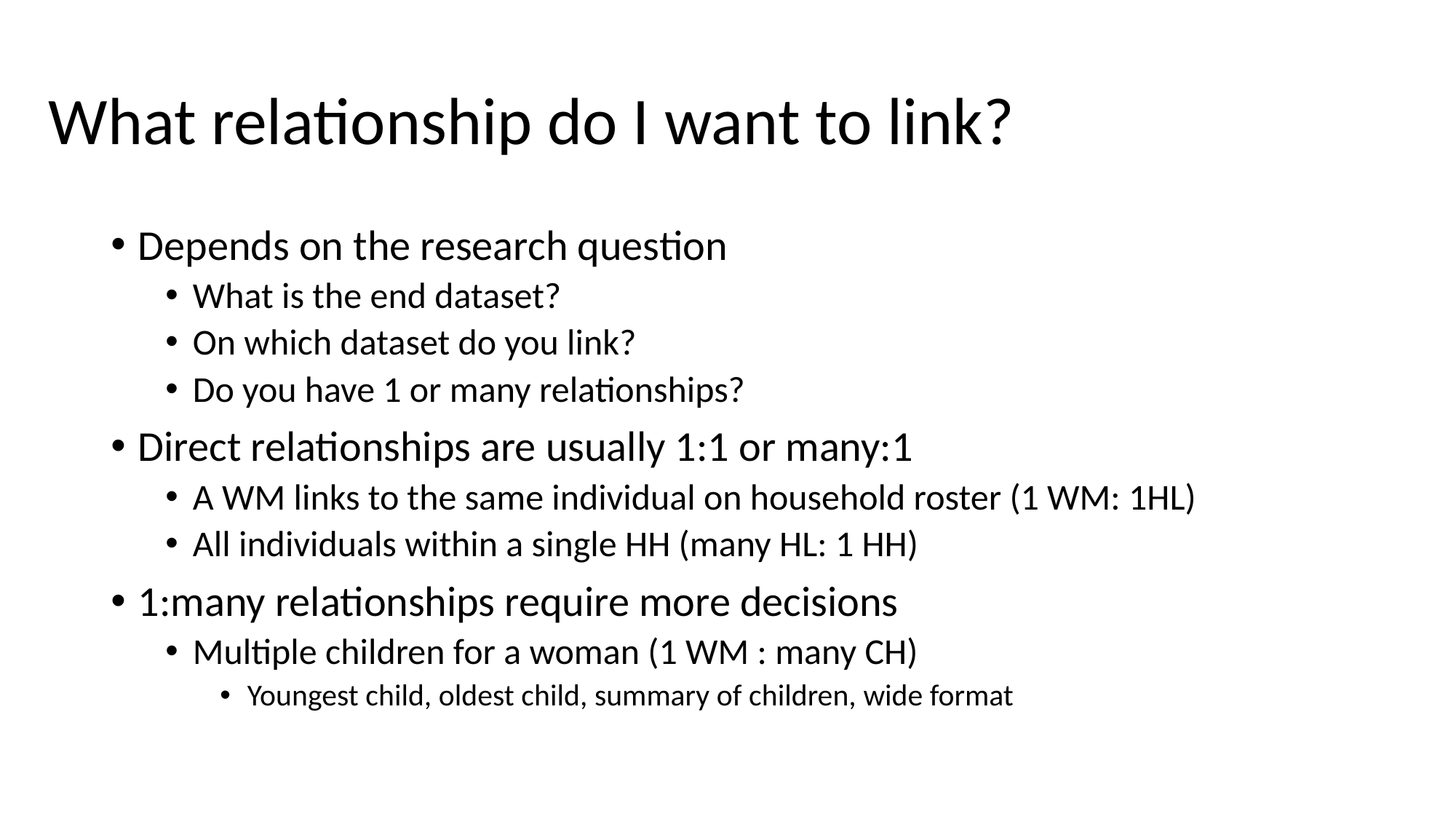

# What relationship do I want to link?
Depends on the research question
What is the end dataset?
On which dataset do you link?
Do you have 1 or many relationships?
Direct relationships are usually 1:1 or many:1
A WM links to the same individual on household roster (1 WM: 1HL)
All individuals within a single HH (many HL: 1 HH)
1:many relationships require more decisions
Multiple children for a woman (1 WM : many CH)
Youngest child, oldest child, summary of children, wide format